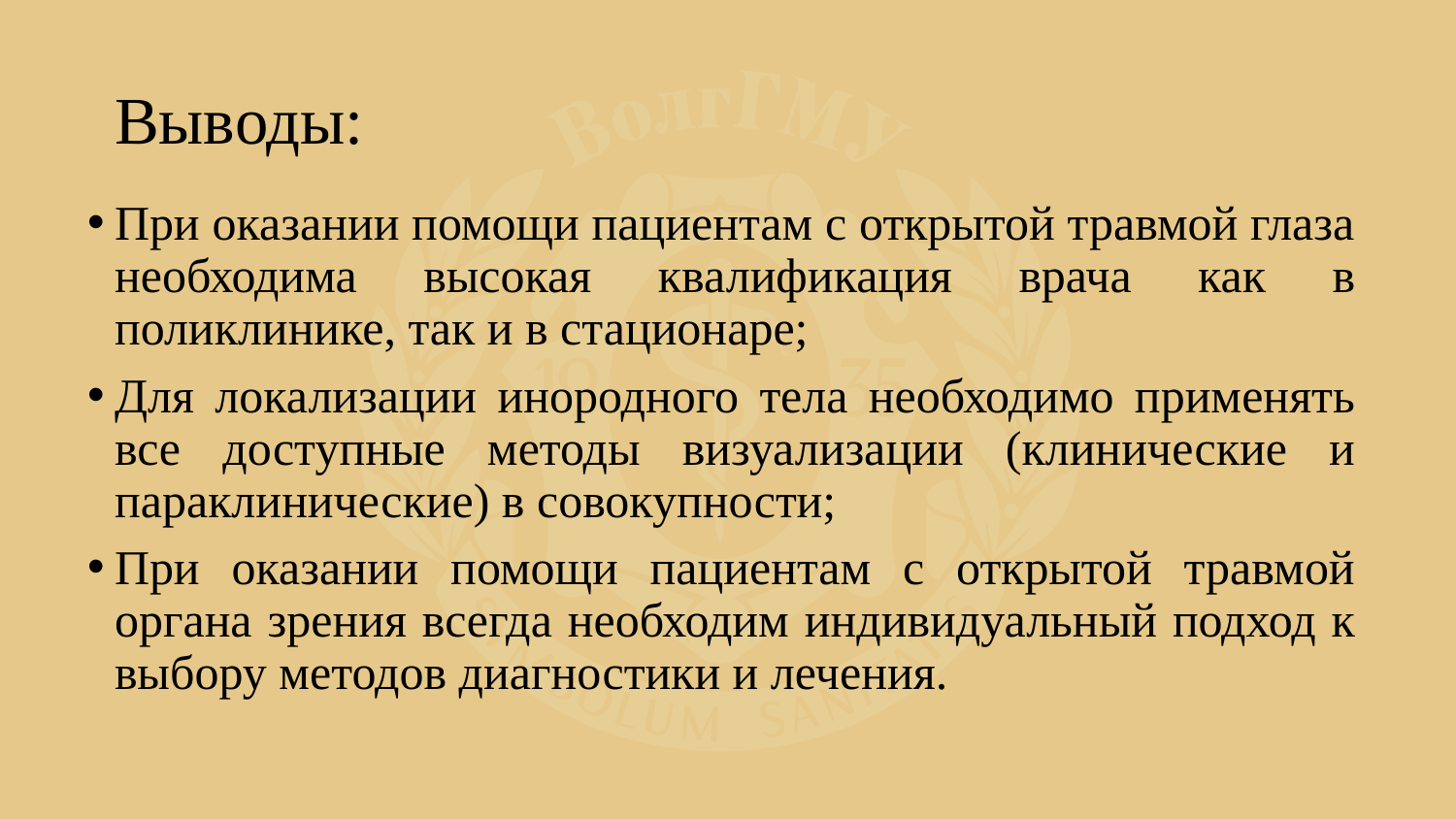

# Выводы:
При оказании помощи пациентам с открытой травмой глаза необходима высокая квалификация врача как в поликлинике, так и в стационаре;
Для локализации инородного тела необходимо применять все доступные методы визуализации (клинические и параклинические) в совокупности;
При оказании помощи пациентам с открытой травмой органа зрения всегда необходим индивидуальный подход к выбору методов диагностики и лечения.